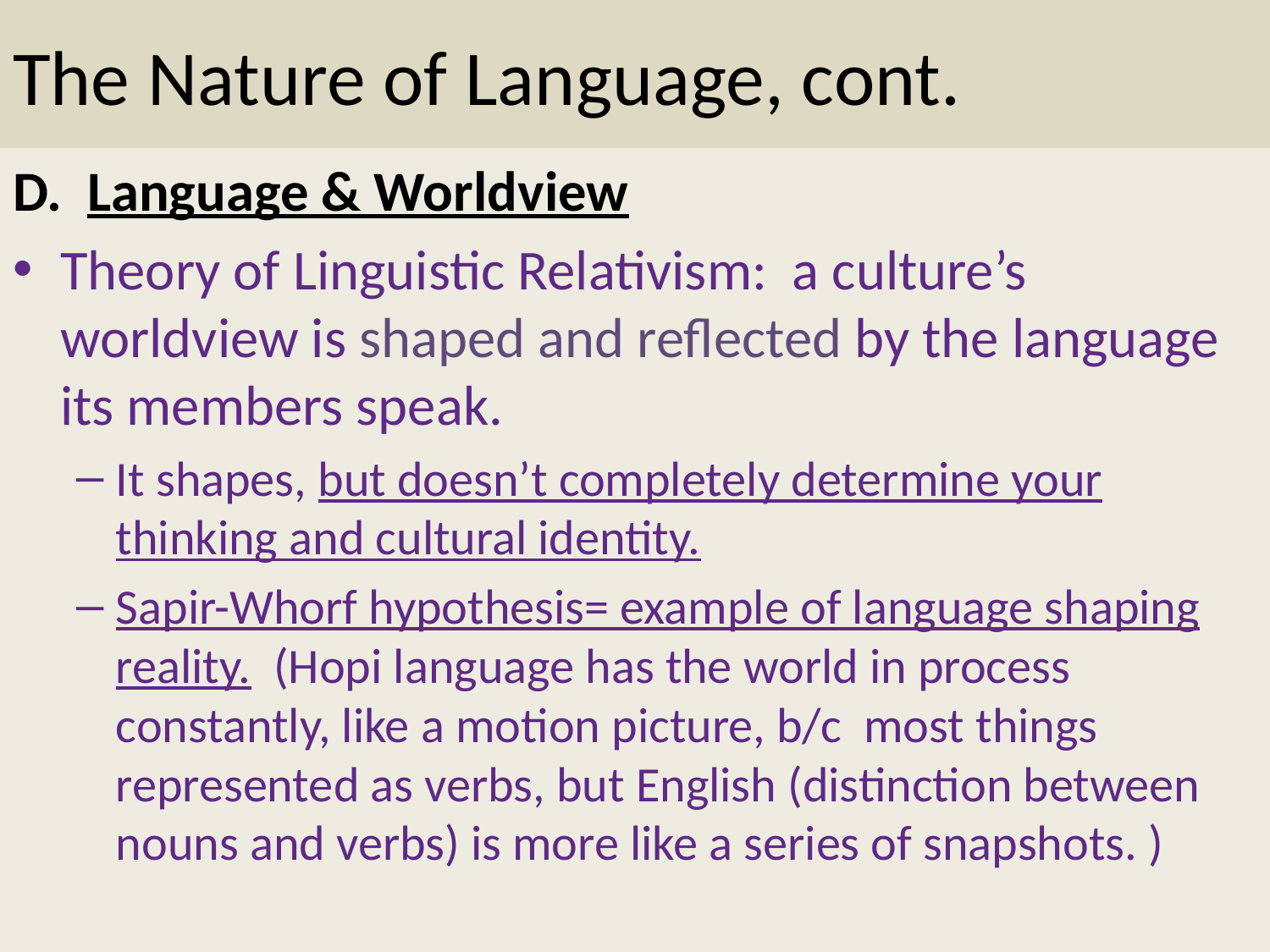

# The Nature of Language, cont.
D.  Language & Worldview
Theory of Linguistic Relativism:  a culture’s worldview is shaped and reflected by the language its members speak.
It shapes, but doesn’t completely determine your thinking and cultural identity.
Sapir-Whorf hypothesis= example of language shaping reality.  (Hopi language has the world in process constantly, like a motion picture, b/c  most things represented as verbs, but English (distinction between nouns and verbs) is more like a series of snapshots. )